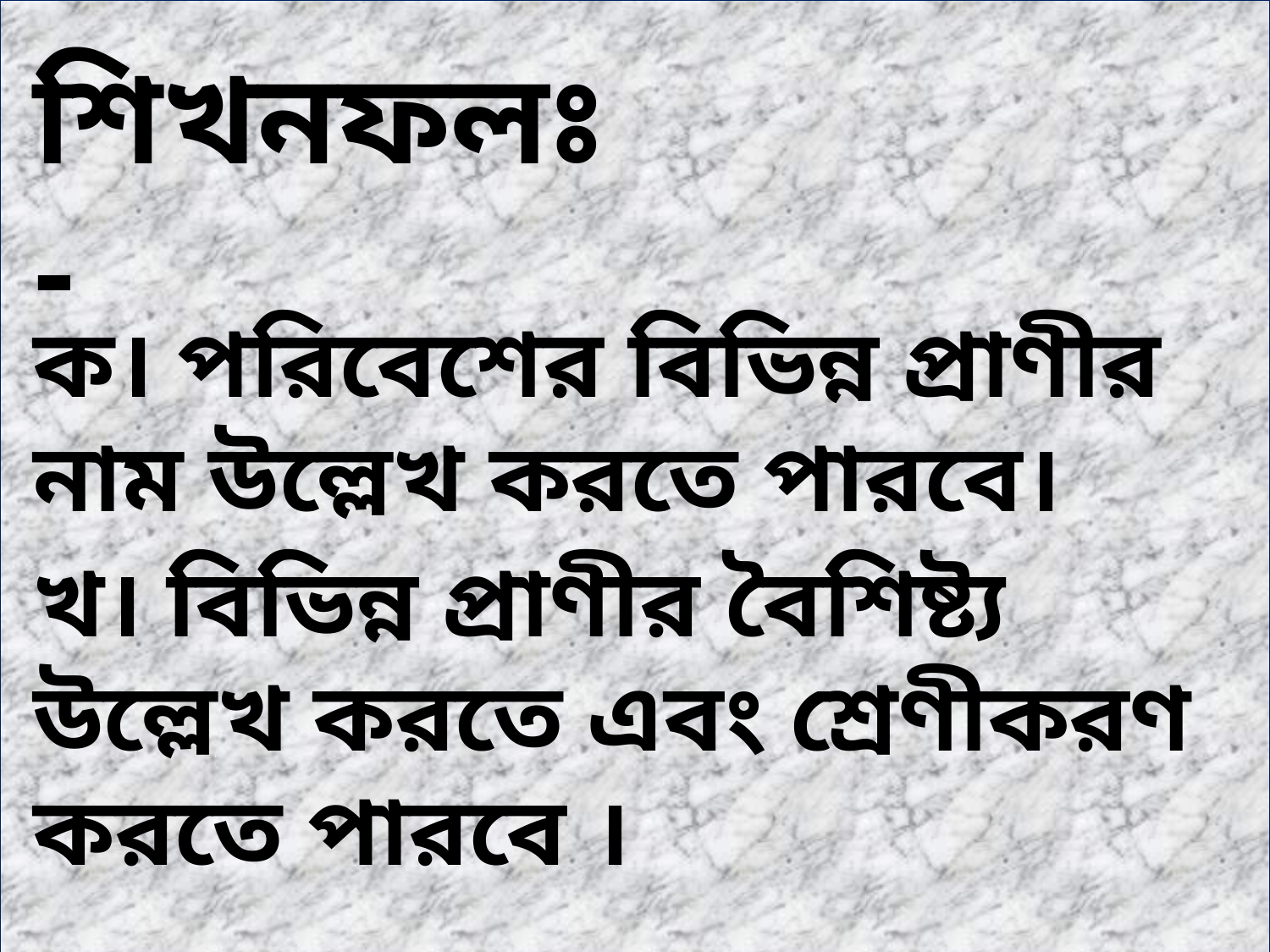

শিখনফলঃ-

ক। পরিবেশের বিভিন্ন প্রাণীর নাম উল্লেখ করতে পারবে।

খ। বিভিন্ন প্রাণীর বৈশিষ্ট্য উল্লেখ করতে এবং শ্রেণীকরণ করতে পারবে ।